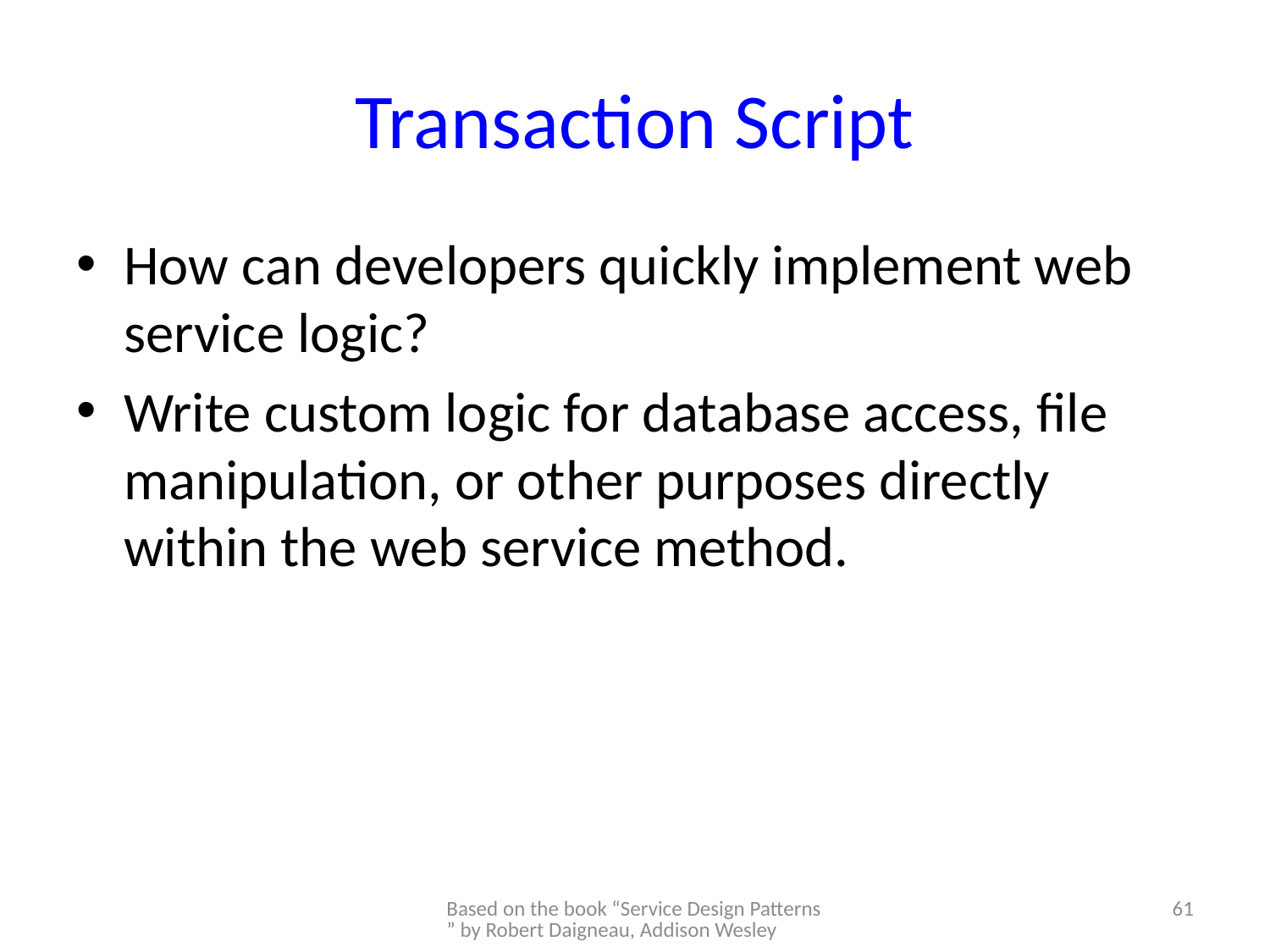

# Transaction Script
How can developers quickly implement web service logic?
Write custom logic for database access, file manipulation, or other purposes directly within the web service method.

Based on the book “Service Design Patterns” by Robert Daigneau, Addison Wesley
61